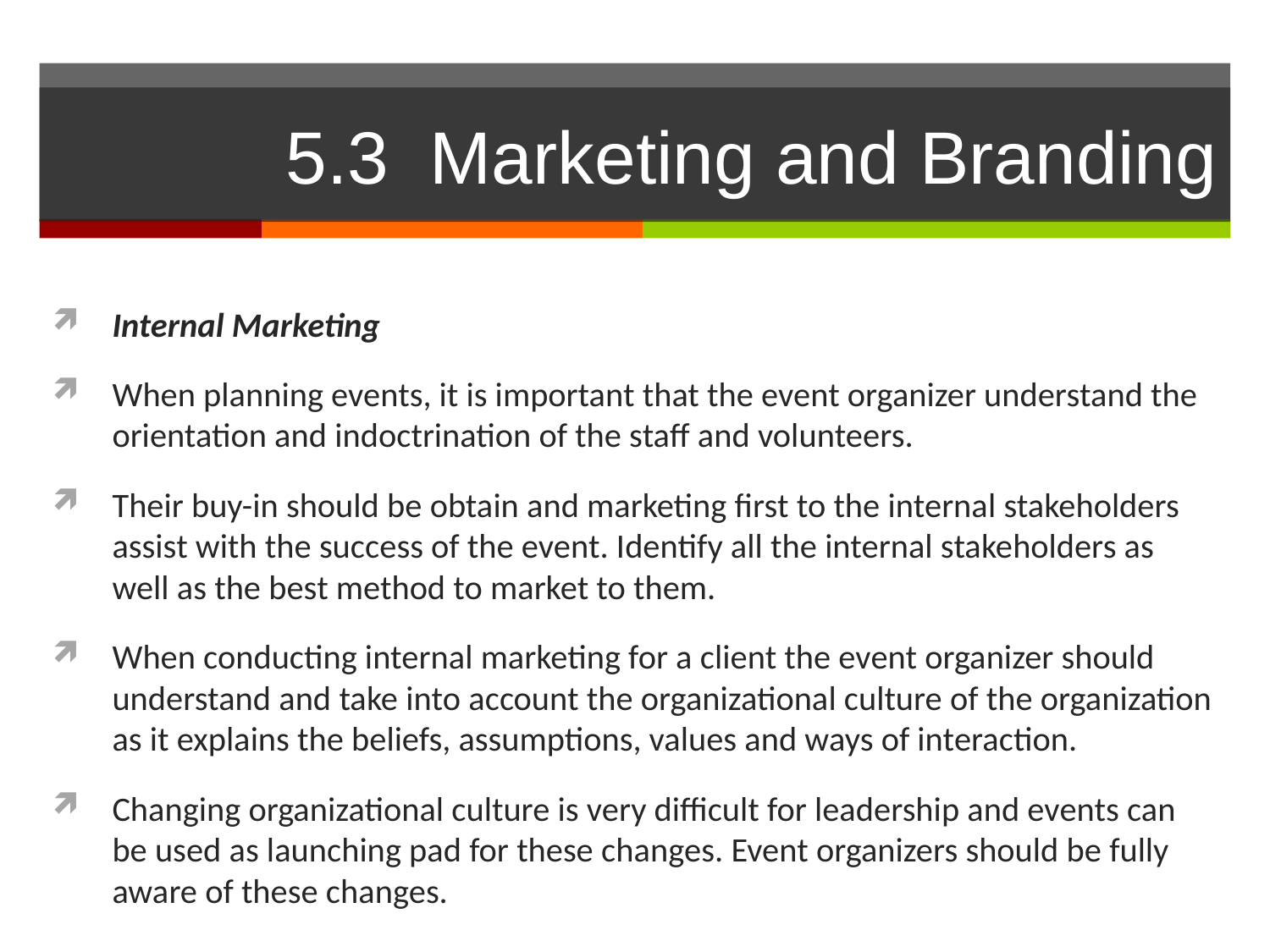

# 5.3  Marketing and Branding
Internal Marketing
When planning events, it is important that the event organizer understand the orientation and indoctrination of the staff and volunteers.
Their buy-in should be obtain and marketing first to the internal stakeholders assist with the success of the event. Identify all the internal stakeholders as well as the best method to market to them.
When conducting internal marketing for a client the event organizer should understand and take into account the organizational culture of the organization as it explains the beliefs, assumptions, values and ways of interaction.
Changing organizational culture is very difficult for leadership and events can be used as launching pad for these changes. Event organizers should be fully aware of these changes.